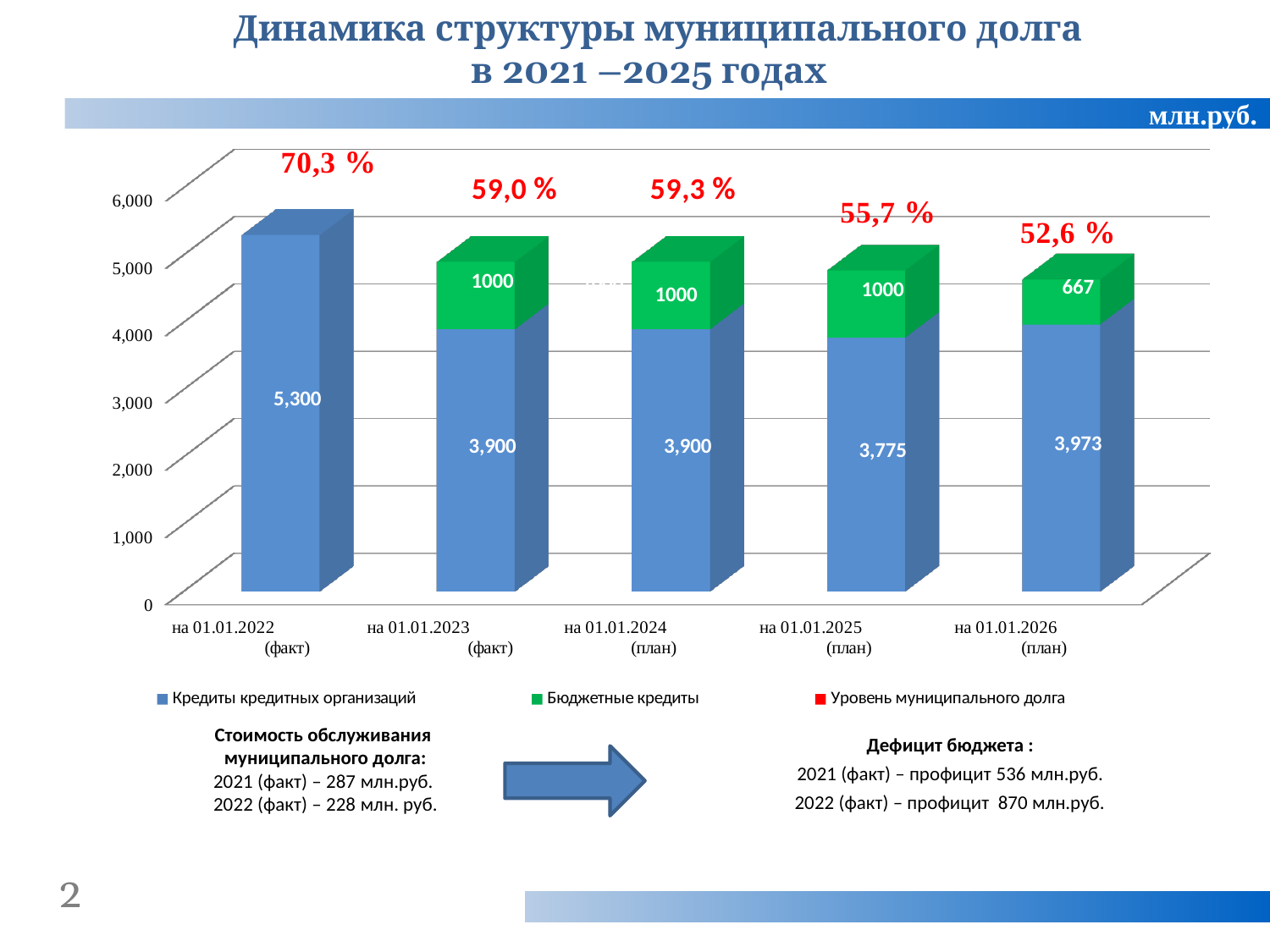

Динамика структуры муниципального долга
в 2021 –2025 годах
млн.руб.

[unsupported chart]

Стоимость обслуживания
муниципального долга:
2021 (факт) – 287 млн.руб.
2022 (факт) – 228 млн. руб.
Дефицит бюджета :
2021 (факт) – профицит 536 млн.руб.
2022 (факт) – профицит  870 млн.руб.

2